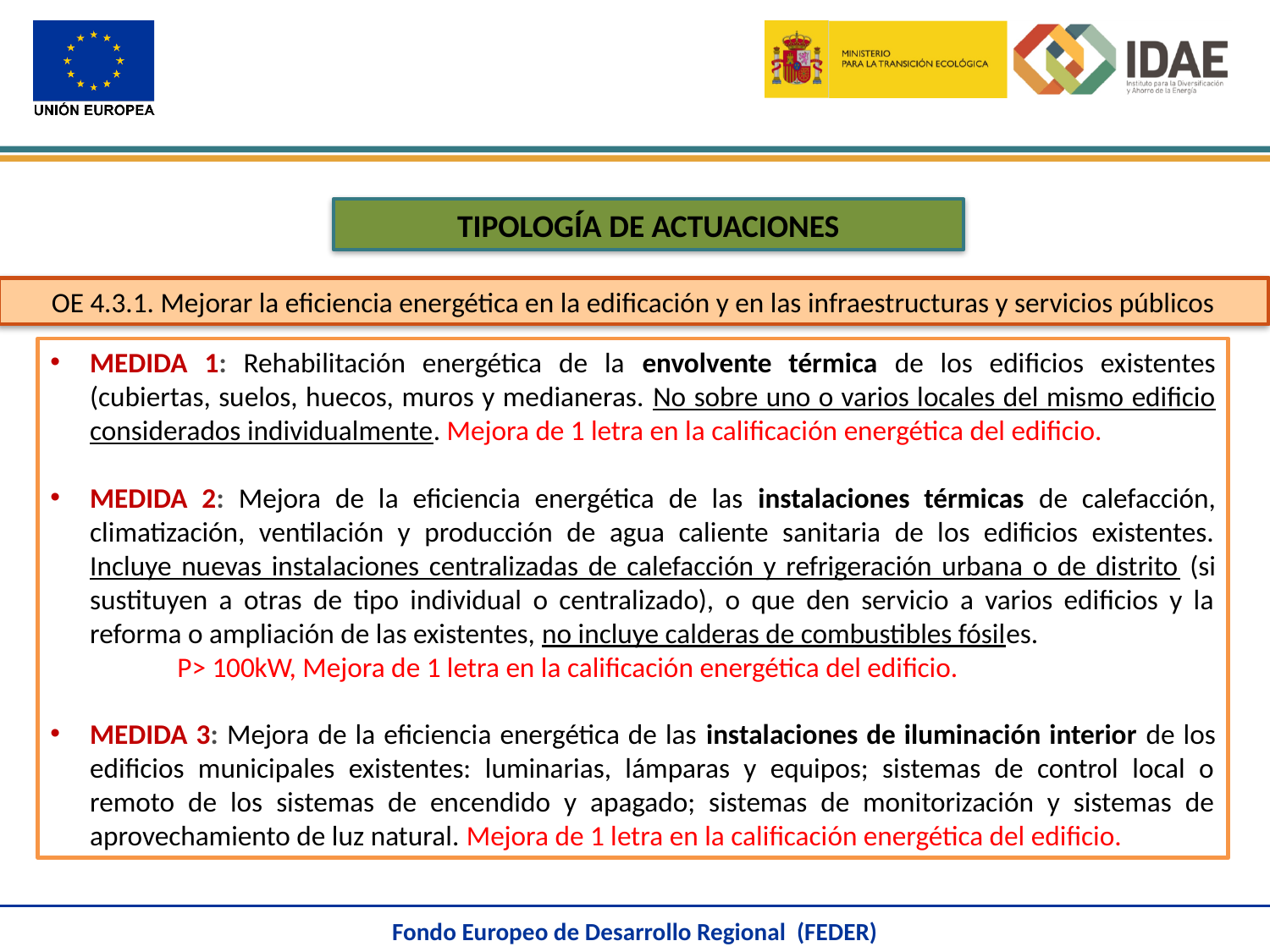

TIPOLOGÍA DE ACTUACIONES
OE 4.3.1. Mejorar la eficiencia energética en la edificación y en las infraestructuras y servicios públicos
MEDIDA 1: Rehabilitación energética de la envolvente térmica de los edificios existentes (cubiertas, suelos, huecos, muros y medianeras. No sobre uno o varios locales del mismo edificio considerados individualmente. Mejora de 1 letra en la calificación energética del edificio.

MEDIDA 2: Mejora de la eficiencia energética de las instalaciones térmicas de calefacción, climatización, ventilación y producción de agua caliente sanitaria de los edificios existentes. Incluye nuevas instalaciones centralizadas de calefacción y refrigeración urbana o de distrito (si sustituyen a otras de tipo individual o centralizado), o que den servicio a varios edificios y la reforma o ampliación de las existentes, no incluye calderas de combustibles fósiles.
	P> 100kW, Mejora de 1 letra en la calificación energética del edificio.

MEDIDA 3: Mejora de la eficiencia energética de las instalaciones de iluminación interior de los edificios municipales existentes: luminarias, lámparas y equipos; sistemas de control local o remoto de los sistemas de encendido y apagado; sistemas de monitorización y sistemas de aprovechamiento de luz natural. Mejora de 1 letra en la calificación energética del edificio.